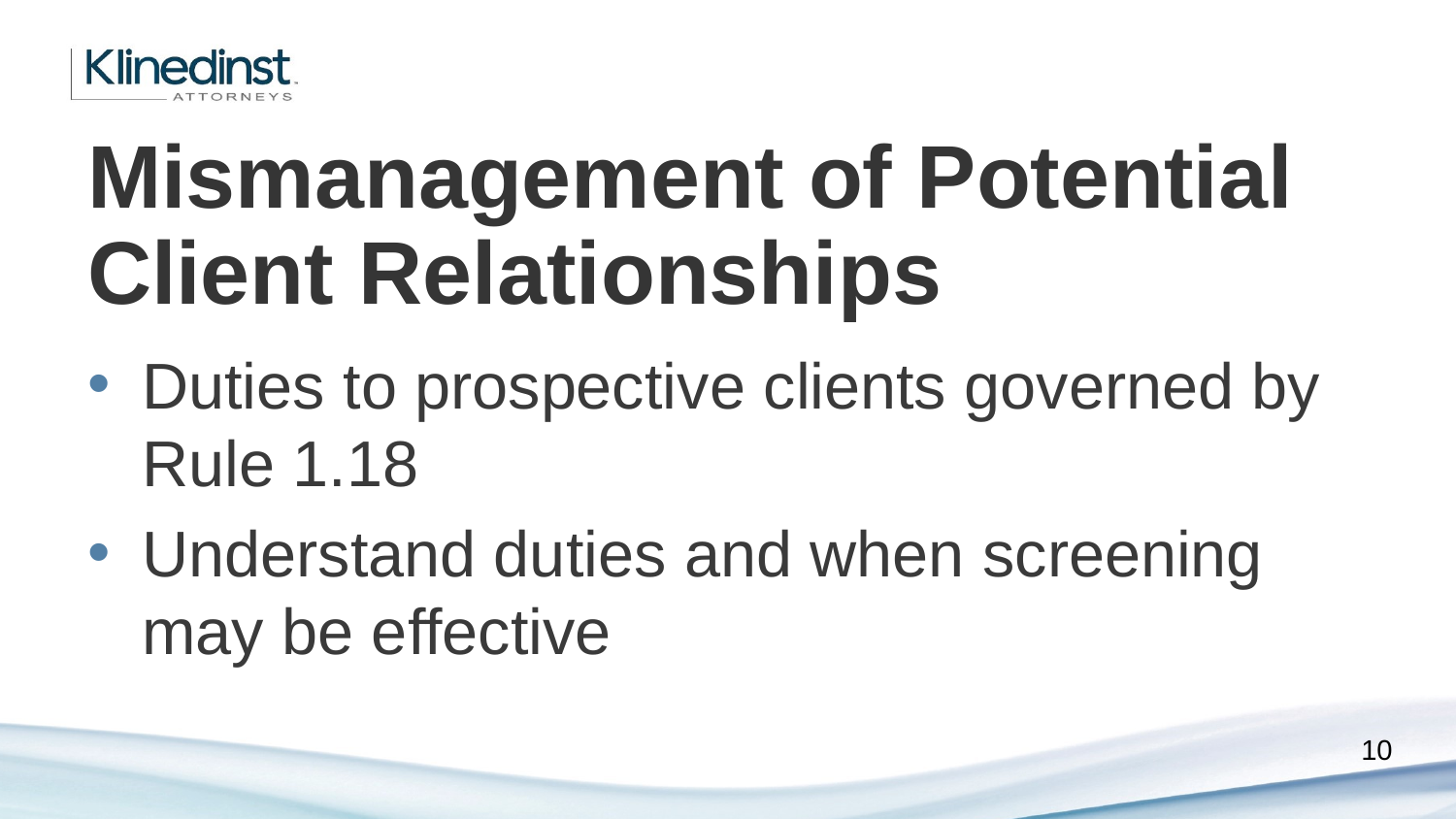

# Mismanagement of Potential Client Relationships
Duties to prospective clients governed by Rule 1.18
Understand duties and when screening may be effective
10